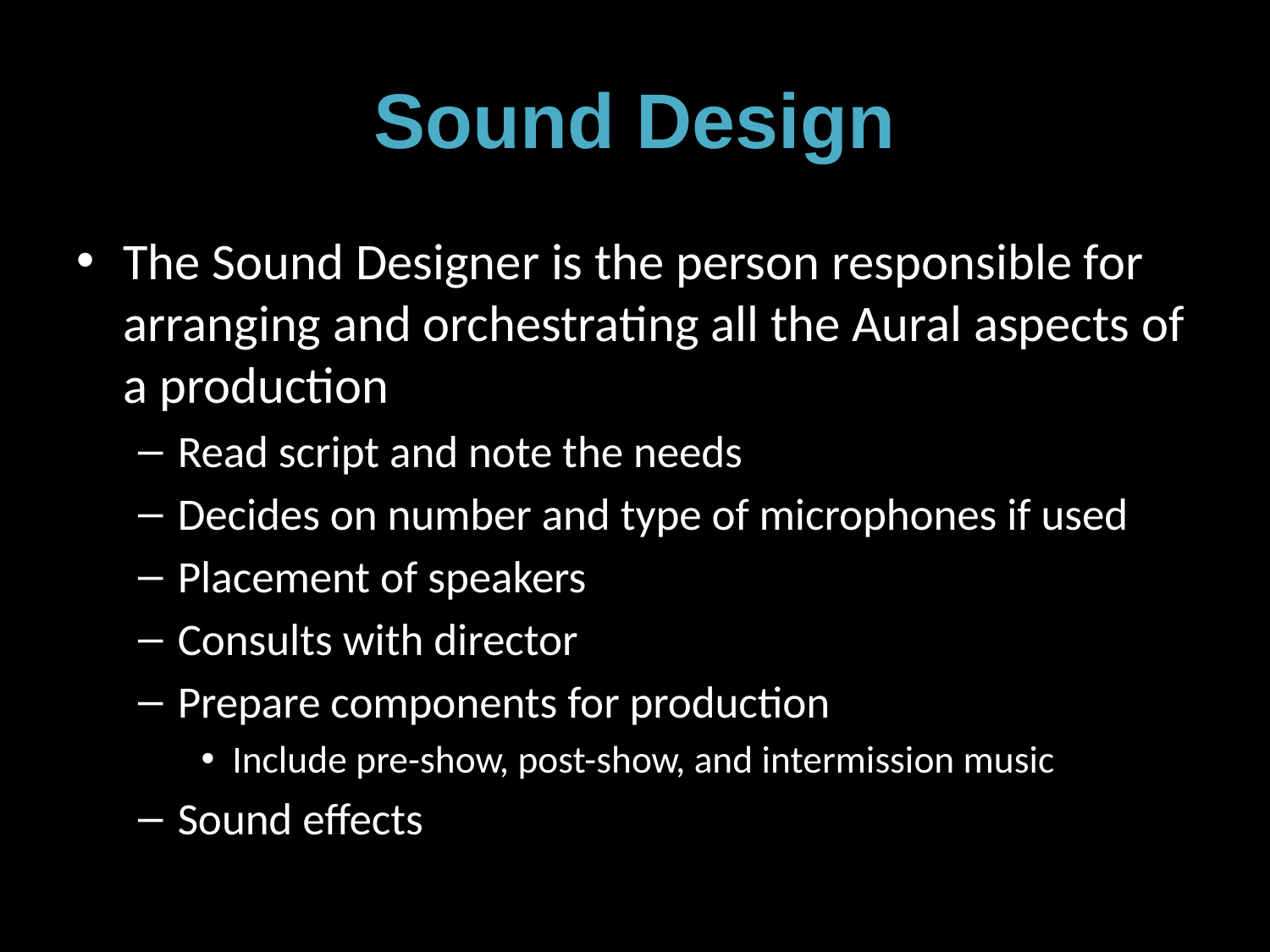

# Sound Design
The Sound Designer is the person responsible for arranging and orchestrating all the Aural aspects of a production
Read script and note the needs
Decides on number and type of microphones if used
Placement of speakers
Consults with director
Prepare components for production
Include pre-show, post-show, and intermission music
Sound effects